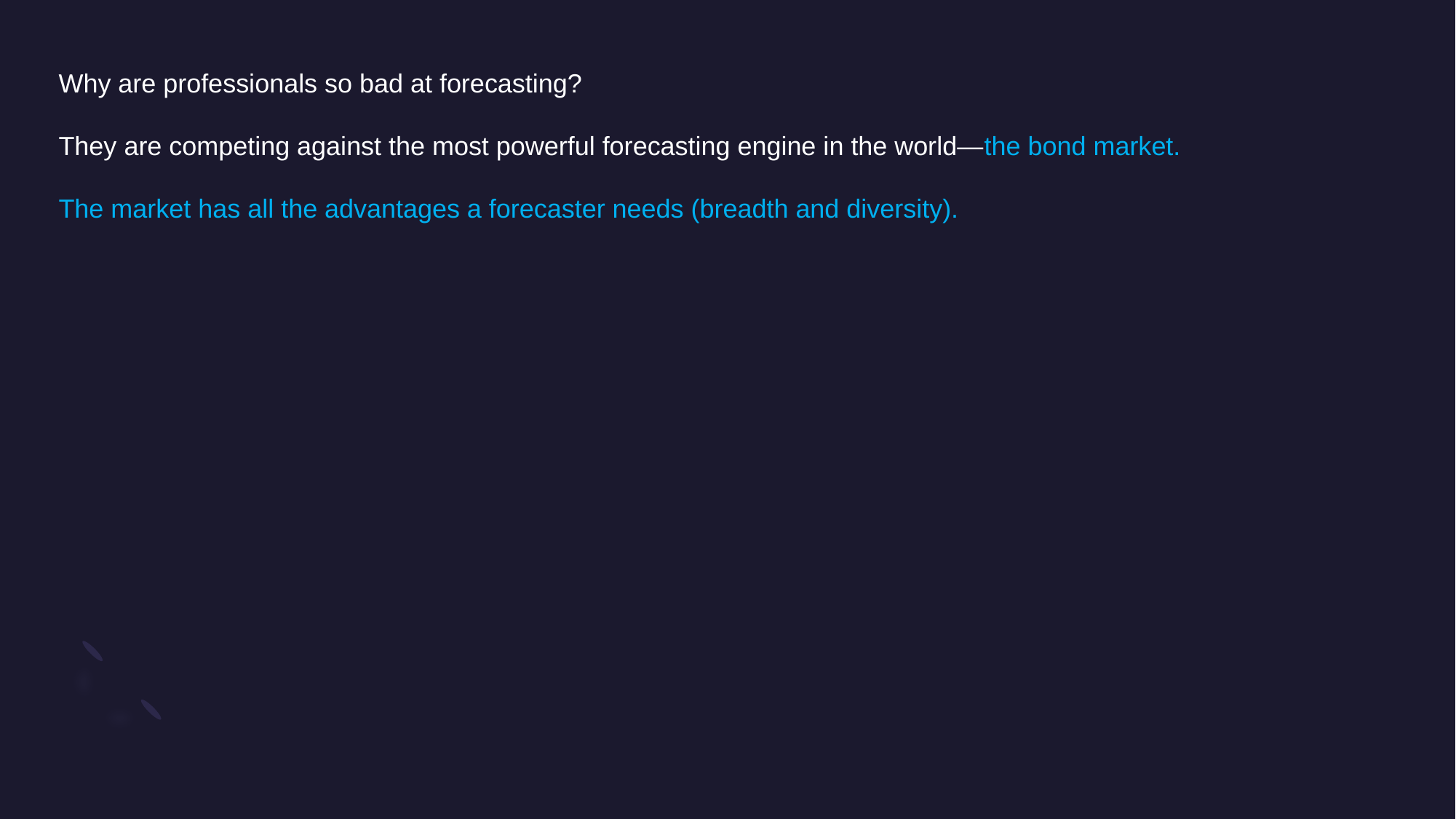

# Why are professionals so bad at forecasting? They are competing against the most powerful forecasting engine in the world—the bond market. The market has all the advantages a forecaster needs (breadth and diversity).